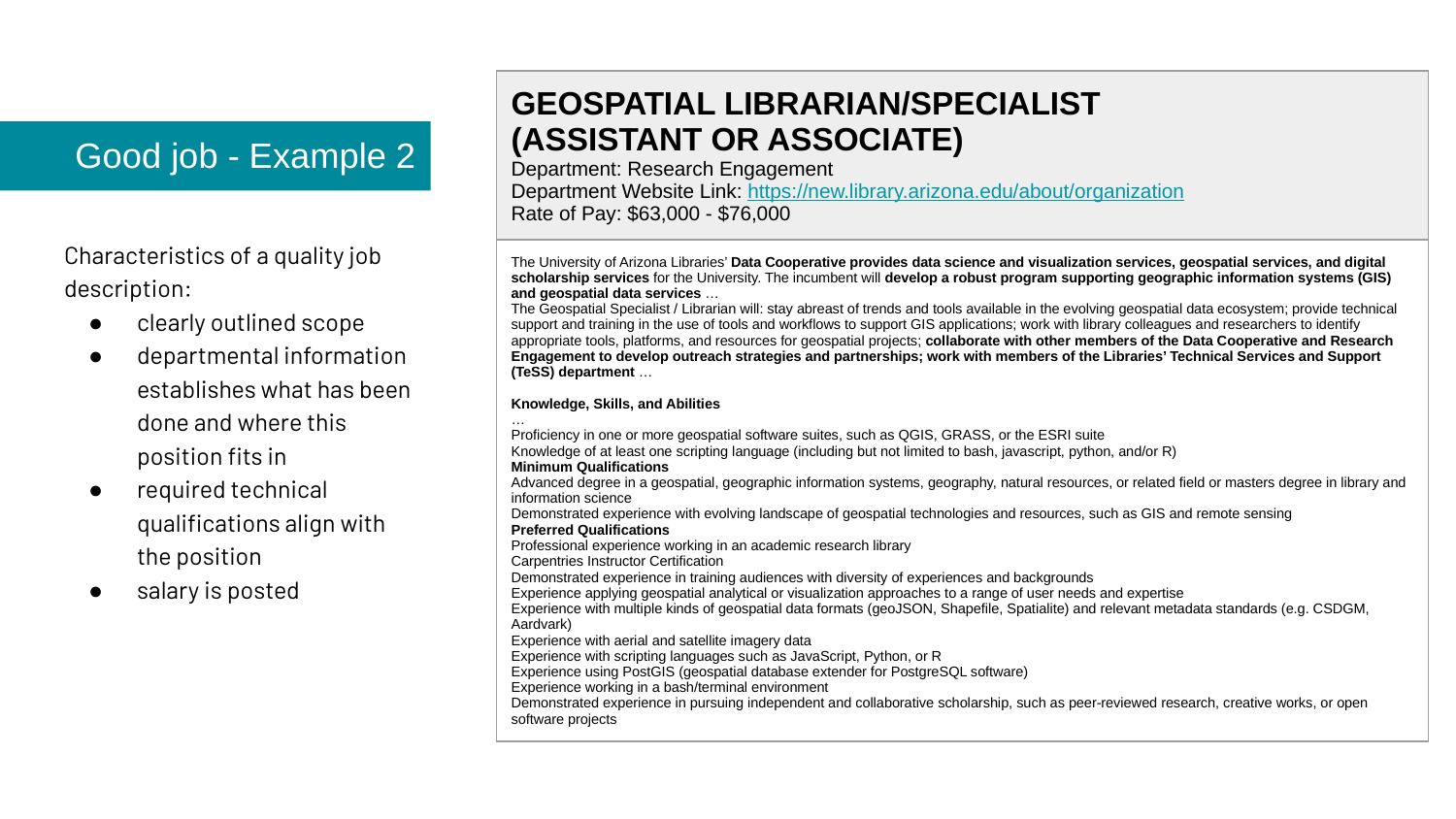

| GEOSPATIAL LIBRARIAN/SPECIALIST (ASSISTANT OR ASSOCIATE) Department: Research Engagement Department Website Link: https://new.library.arizona.edu/about/organization Rate of Pay: $63,000 - $76,000 |
| --- |
| The University of Arizona Libraries’ Data Cooperative provides data science and visualization services, geospatial services, and digital scholarship services for the University. The incumbent will develop a robust program supporting geographic information systems (GIS) and geospatial data services … The Geospatial Specialist / Librarian will: stay abreast of trends and tools available in the evolving geospatial data ecosystem; provide technical support and training in the use of tools and workflows to support GIS applications; work with library colleagues and researchers to identify appropriate tools, platforms, and resources for geospatial projects; collaborate with other members of the Data Cooperative and Research Engagement to develop outreach strategies and partnerships; work with members of the Libraries’ Technical Services and Support (TeSS) department … Knowledge, Skills, and Abilities … Proficiency in one or more geospatial software suites, such as QGIS, GRASS, or the ESRI suite Knowledge of at least one scripting language (including but not limited to bash, javascript, python, and/or R) Minimum Qualifications Advanced degree in a geospatial, geographic information systems, geography, natural resources, or related field or masters degree in library and information science Demonstrated experience with evolving landscape of geospatial technologies and resources, such as GIS and remote sensing Preferred Qualifications Professional experience working in an academic research library Carpentries Instructor Certification Demonstrated experience in training audiences with diversity of experiences and backgrounds Experience applying geospatial analytical or visualization approaches to a range of user needs and expertise Experience with multiple kinds of geospatial data formats (geoJSON, Shapefile, Spatialite) and relevant metadata standards (e.g. CSDGM, Aardvark) Experience with aerial and satellite imagery data Experience with scripting languages such as JavaScript, Python, or R Experience using PostGIS (geospatial database extender for PostgreSQL software) Experience working in a bash/terminal environment Demonstrated experience in pursuing independent and collaborative scholarship, such as peer-reviewed research, creative works, or open software projects |
# Good job - Example 2
Characteristics of a quality job description:
clearly outlined scope
departmental information establishes what has been done and where this position fits in
required technical qualifications align with the position
salary is posted